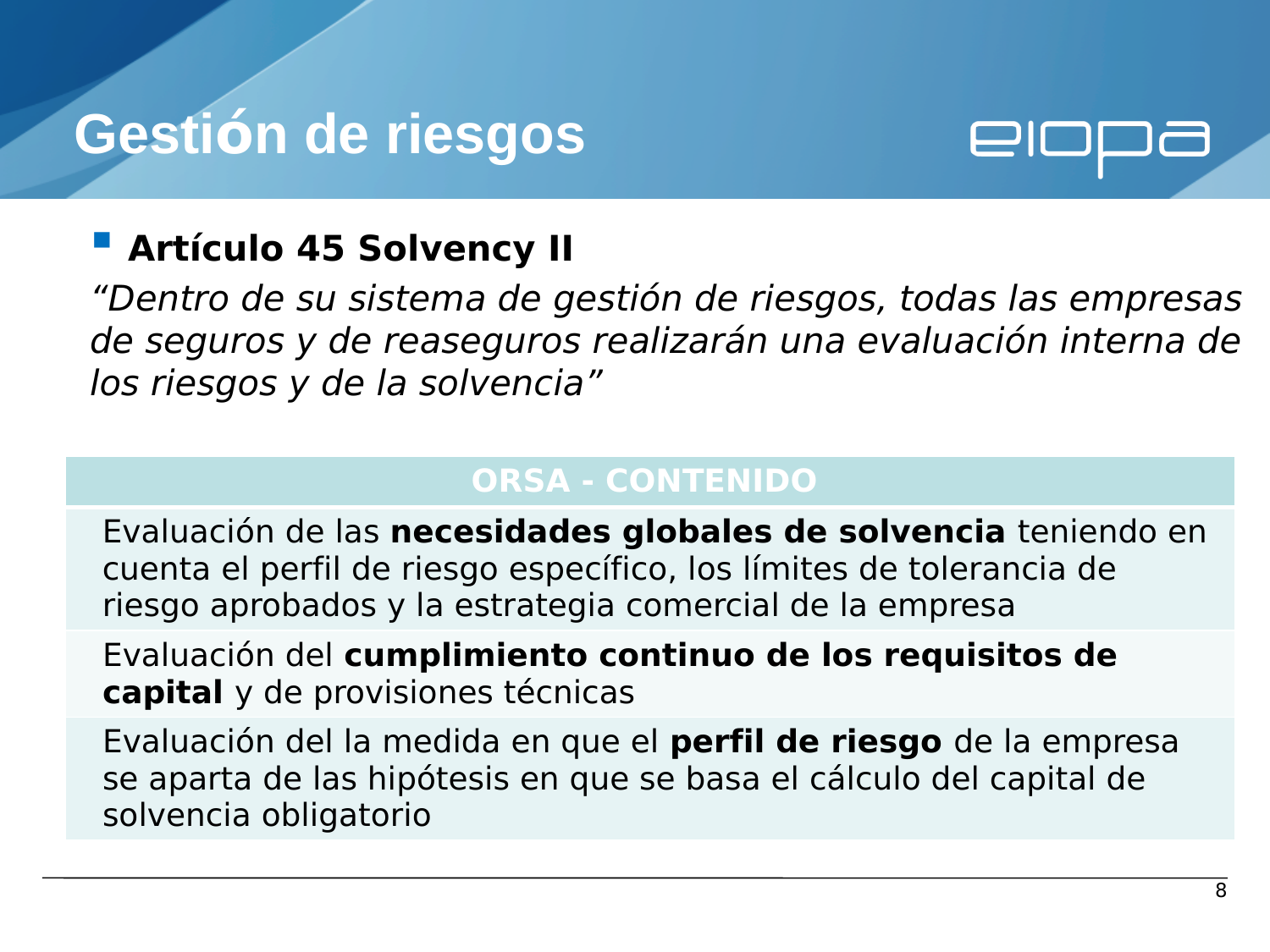

# Gestión de riesgos
Artículo 45 Solvency II
“Dentro de su sistema de gestión de riesgos, todas las empresas de seguros y de reaseguros realizarán una evaluación interna de los riesgos y de la solvencia”

Dentro de su sistema de gestión de riesgos, todas las empresas de seguros y de reaseguros realizarán una evaluación interna de los riesgos y de la solvencia”

| ORSA - CONTENIDO |
| --- |
| Evaluación de las necesidades globales de solvencia teniendo en cuenta el perfil de riesgo específico, los límites de tolerancia de riesgo aprobados y la estrategia comercial de la empresa |
| Evaluación del cumplimiento continuo de los requisitos de capital y de provisiones técnicas |
| Evaluación del la medida en que el perfil de riesgo de la empresa se aparta de las hipótesis en que se basa el cálculo del capital de solvencia obligatorio |